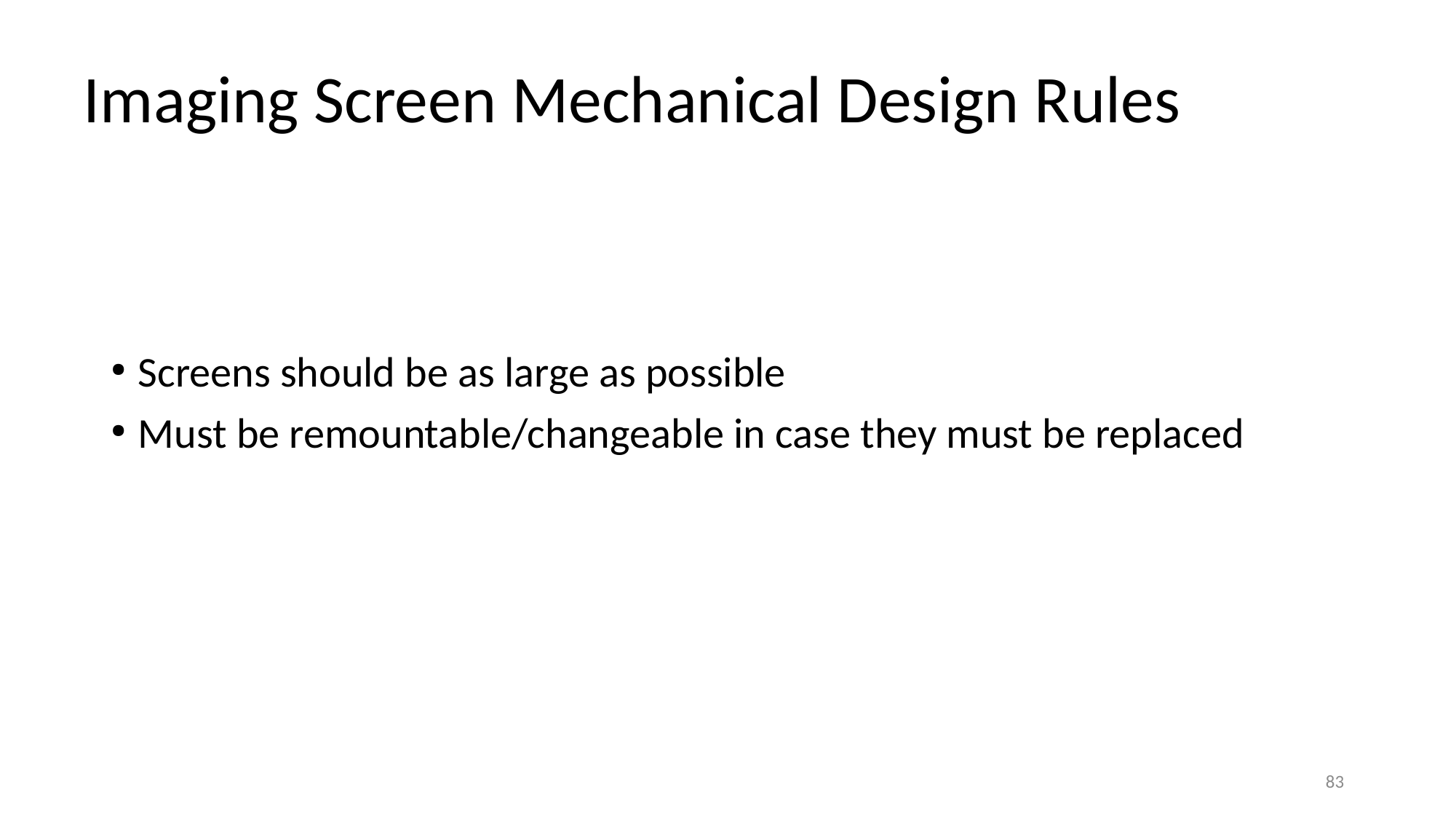

Screens should be as large as possible
Must be remountable/changeable in case they must be replaced
Imaging Screen Mechanical Design Rules
83